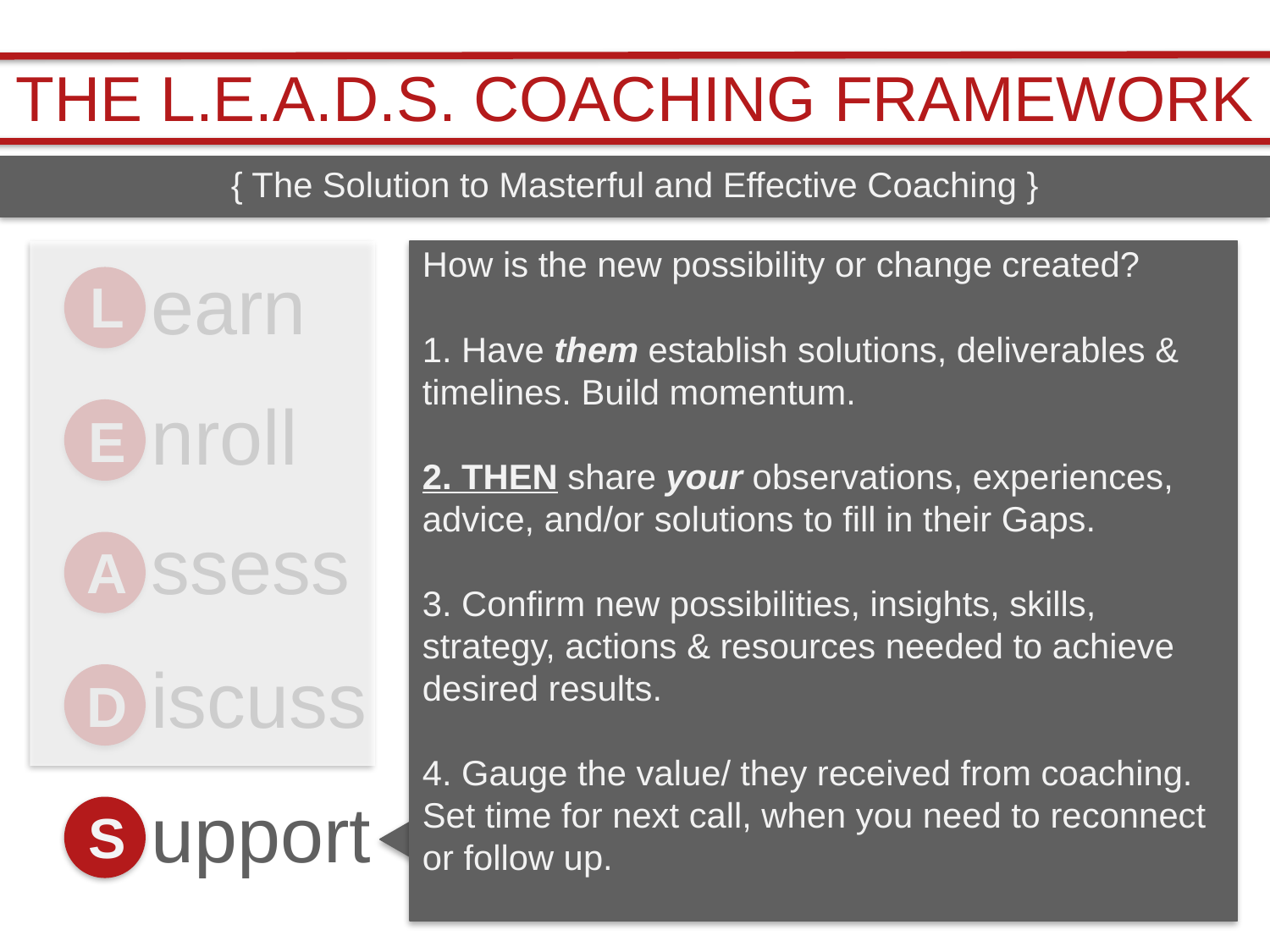

THE L.E.A.D.S. COACHING FRAMEWORK

{ The Solution to Masterful and Effective Coaching }

How is the new possibility or change created?

1. Have them establish solutions, deliverables & timelines. Build momentum.

2. THEN share your observations, experiences, advice, and/or solutions to fill in their Gaps.

3. Confirm new possibilities, insights, skills, strategy, actions & resources needed to achieve desired results.

4. Gauge the value/ they received from coaching. Set time for next call, when you need to reconnect or follow up.

earn

L
nroll

E
ssess

A
iscuss

D
upport

S